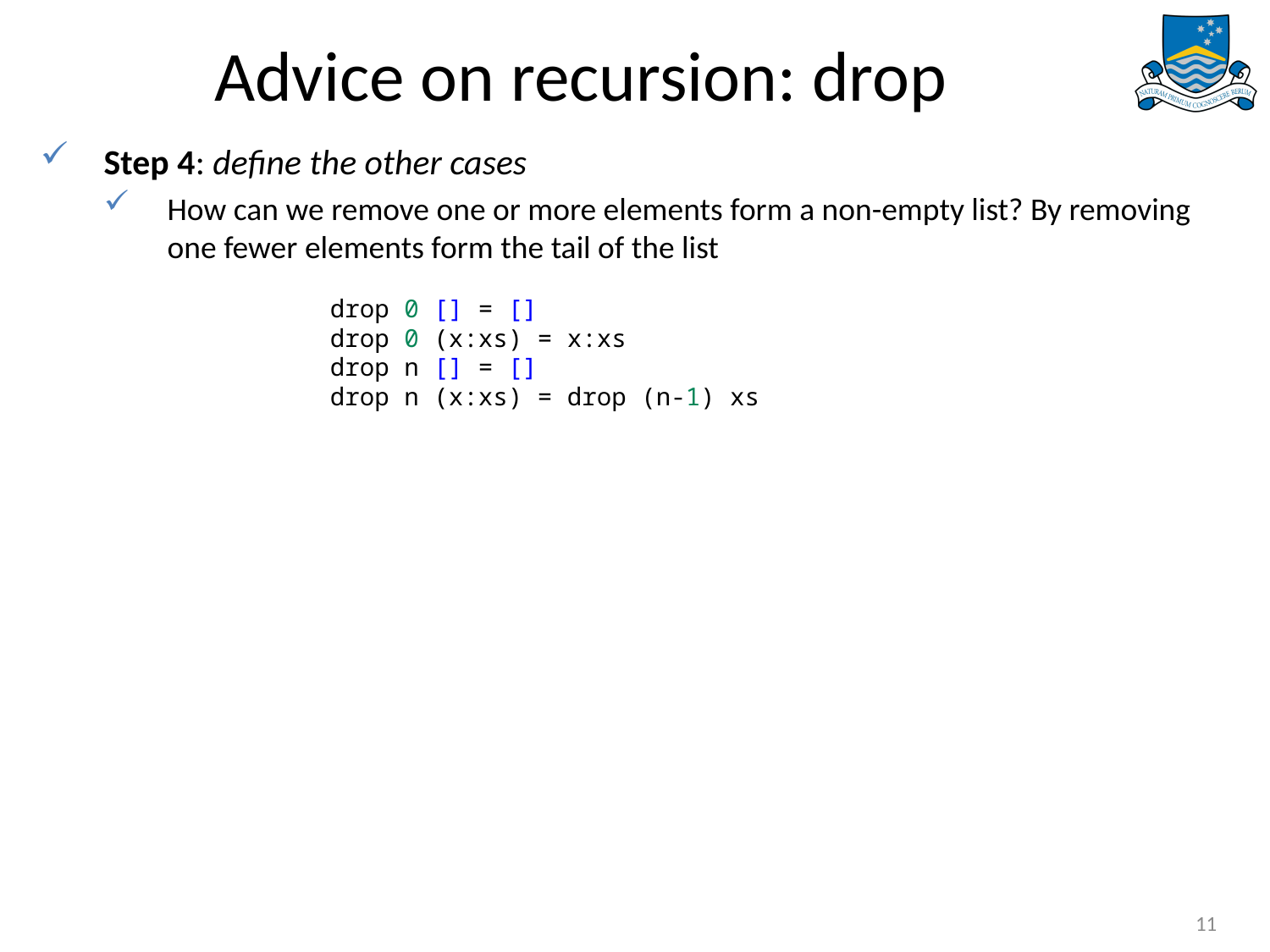

# Advice on recursion: drop
Step 4: define the other cases
How can we remove one or more elements form a non-empty list? By removing one fewer elements form the tail of the list
drop 0 [] = []
drop 0 (x:xs) = x:xs
drop n [] = []
drop n (x:xs) = drop (n-1) xs
11